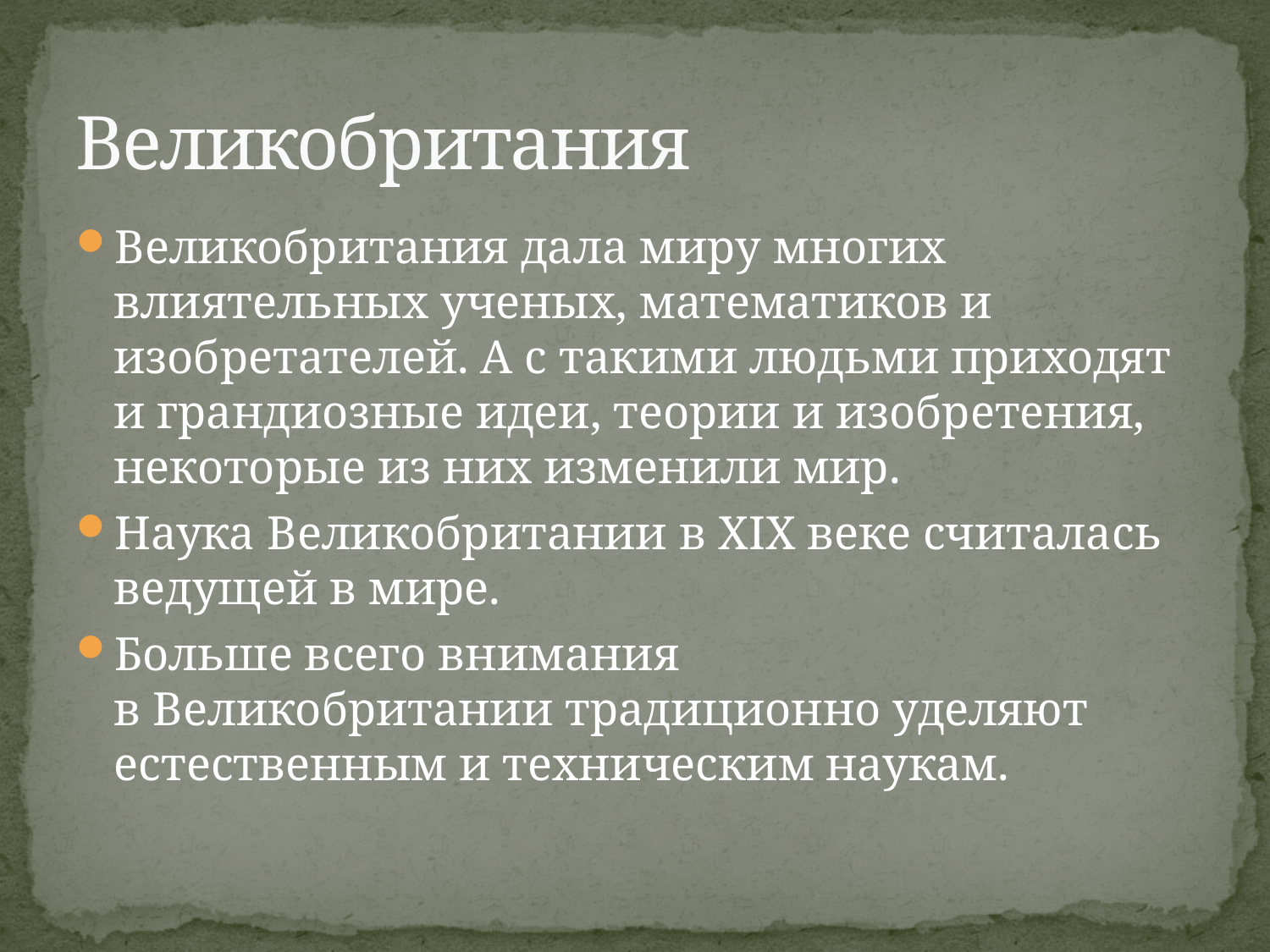

# Великобритания
Великобритания дала миру многих влиятельных ученых, математиков и изобретателей. А с такими людьми приходят и грандиозные идеи, теории и изобретения, некоторые из них изменили мир.
Наука Великобритании в XIX веке считалась ведущей в мире.
Больше всего внимания в Великобритании традиционно уделяют естественным и техническим наукам.